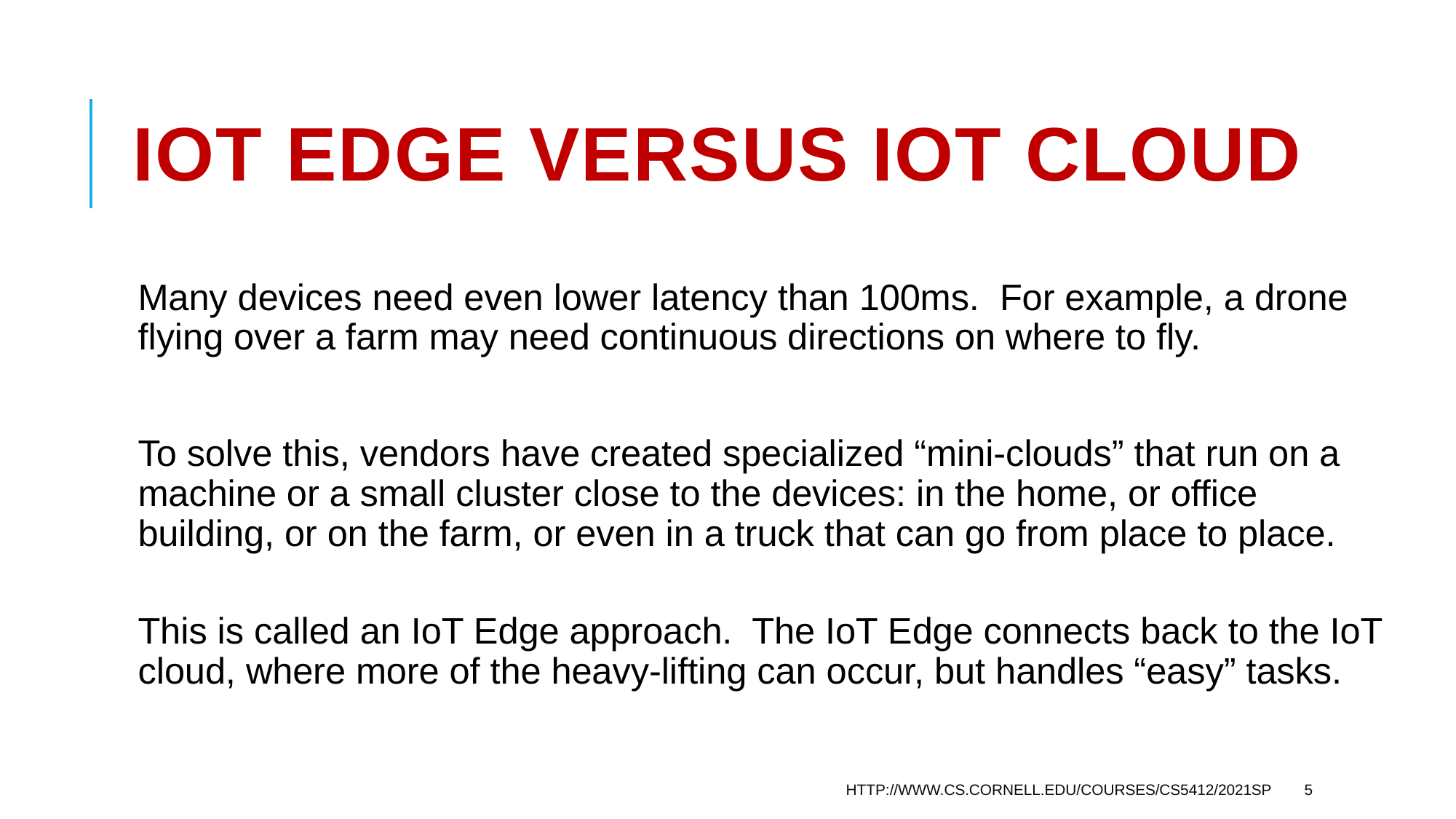

# IoT Edge versus IoT Cloud
Many devices need even lower latency than 100ms.  For example, a drone flying over a farm may need continuous directions on where to fly.

To solve this, vendors have created specialized “mini-clouds” that run on a machine or a small cluster close to the devices: in the home, or office building, or on the farm, or even in a truck that can go from place to place.
This is called an IoT Edge approach.  The IoT Edge connects back to the IoT cloud, where more of the heavy-lifting can occur, but handles “easy” tasks.
http://www.cs.cornell.edu/courses/cs5412/2021sp
5